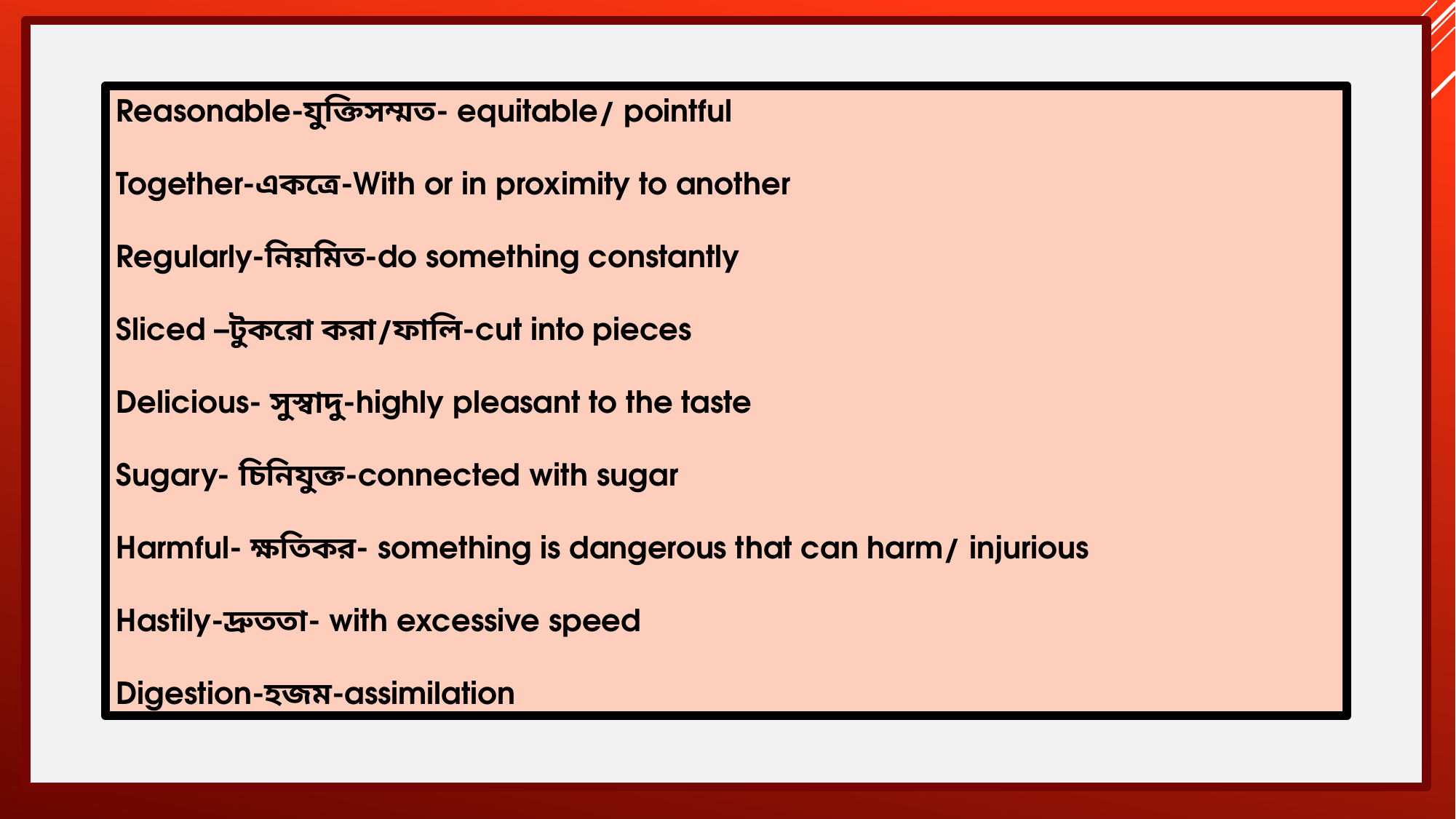

Reasonable-যুক্তিসম্মত- equitable/ pointful

Together-একত্রে-With or in proximity to another

Regularly-নিয়মিত-do something constantly

Sliced –টুকরো করা/ফালি-cut into pieces

Delicious- সুস্বাদু-highly pleasant to the taste

Sugary- চিনিযুক্ত-connected with sugar

Harmful- ক্ষতিকর- something is dangerous that can harm/ injurious

Hastily-দ্রুততা- with excessive speed

Digestion-হজম-assimilation